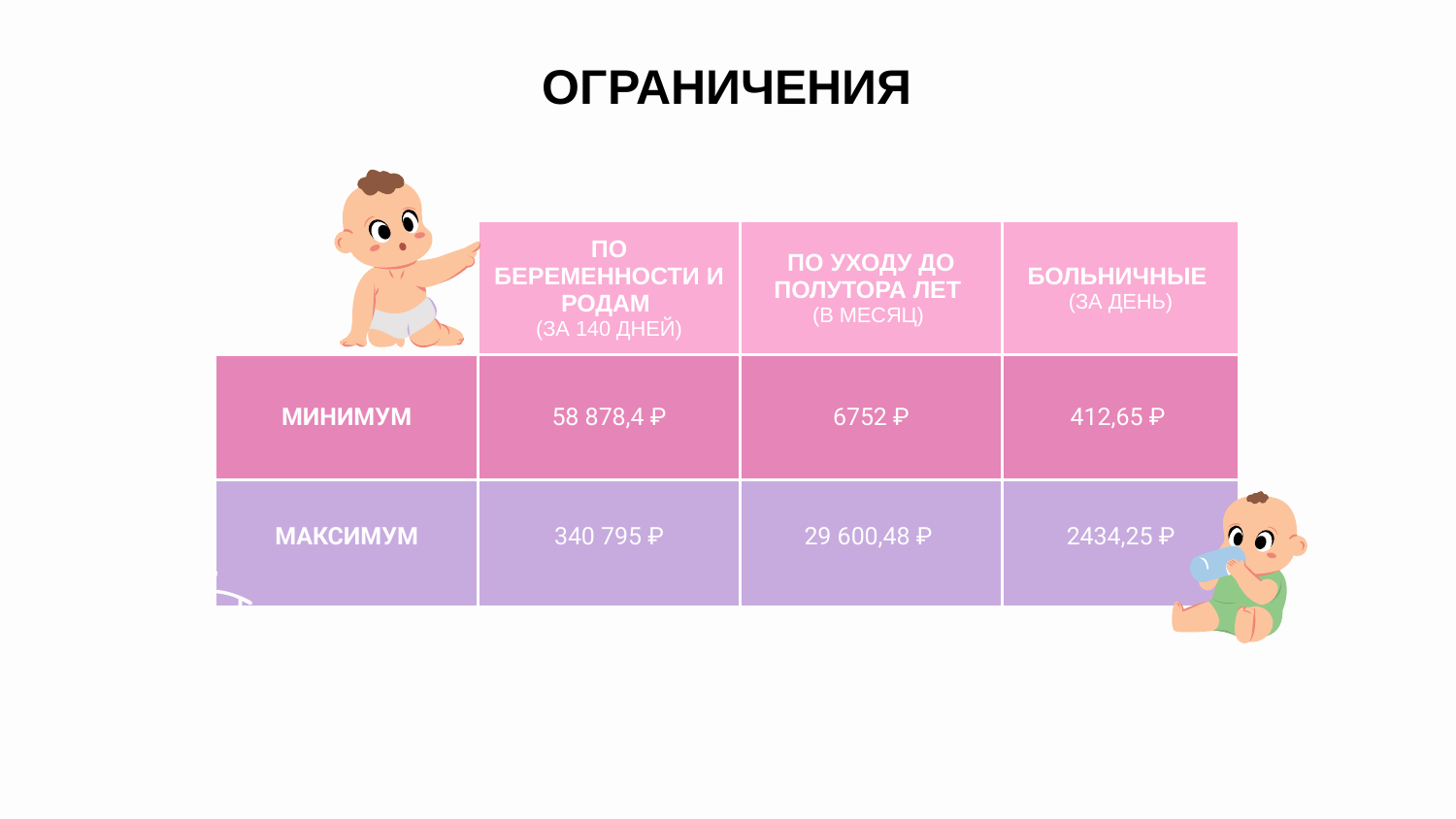

# ОГРАНИЧЕНИЯ

|  | ПО БЕРЕМЕННОСТИ И РОДАМ (ЗА 140 ДНЕЙ) | ПО УХОДУ ДО ПОЛУТОРА ЛЕТ (В МЕСЯЦ) | БОЛЬНИЧНЫЕ (ЗА ДЕНЬ) |
| --- | --- | --- | --- |
| МИНИМУМ | 58 878,4 ₽ | 6752 ₽ | 412,65 ₽ |
| МАКСИМУМ | 340 795 ₽ | 29 600,48 ₽ | 2434,25 ₽ |